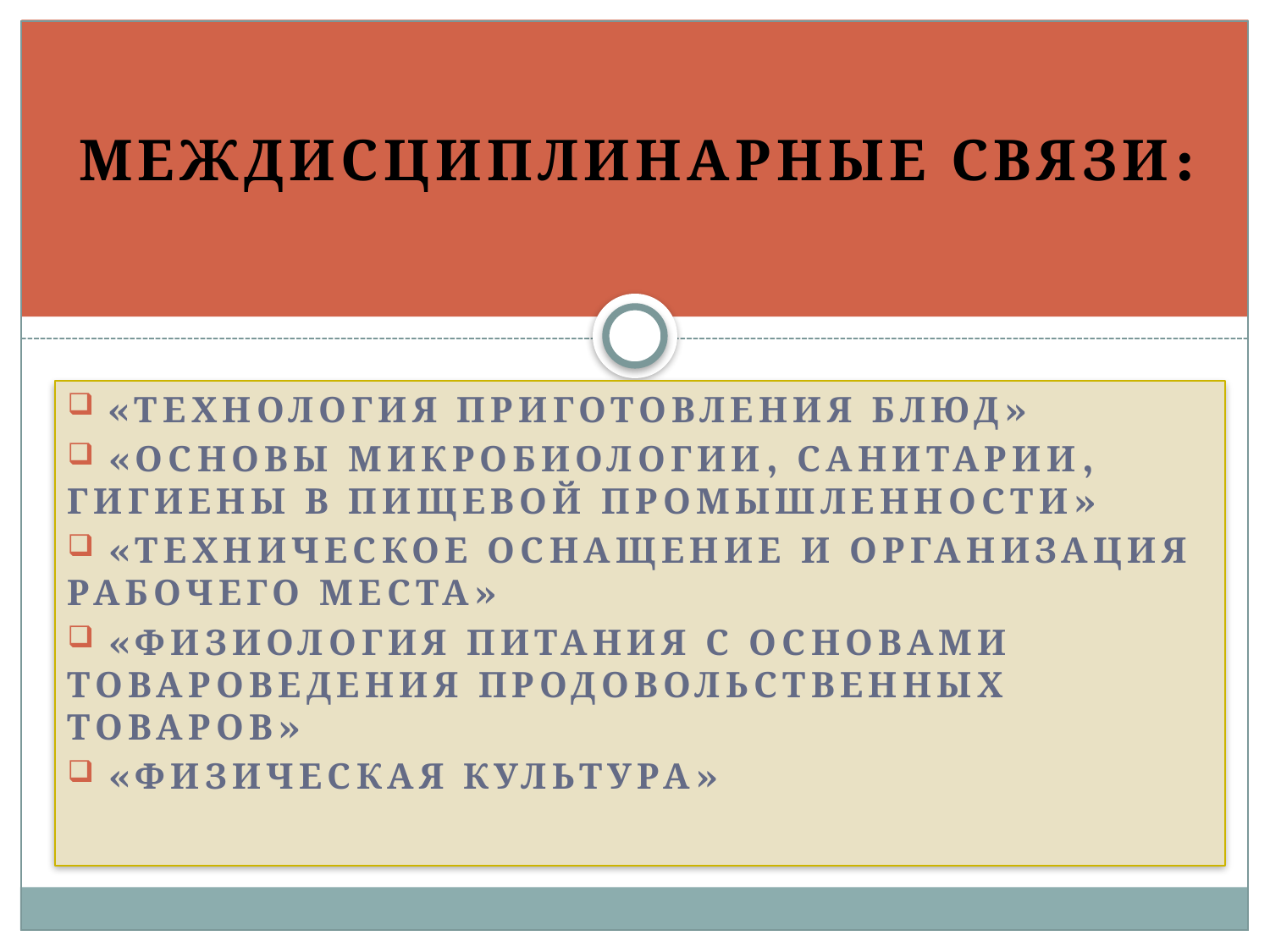

# МЕЖДИСЦИПЛИНАРНЫЕ СВЯЗИ:
 «ТЕХНОЛОГИЯ ПРИГОТОВЛЕНИЯ БЛЮД»
 «ОСНОВЫ МИКРОБИОЛОГИИ, САНИТАРИИ, ГИГИЕНЫ В ПИЩЕВОЙ ПРОМЫШЛЕННОСТИ»
 «ТЕХНИЧЕСКОЕ ОСНАЩЕНИЕ И ОРГАНИЗАЦИЯ РАБОЧЕГО МЕСТА»
 «ФИЗИОЛОГИЯ ПИТАНИЯ С ОСНОВАМИ ТОВАРОВЕДЕНИЯ ПРОДОВОЛЬСТВЕННЫХ ТОВАРОВ»
 «ФИЗИЧЕСКАЯ КУЛЬТУРА»